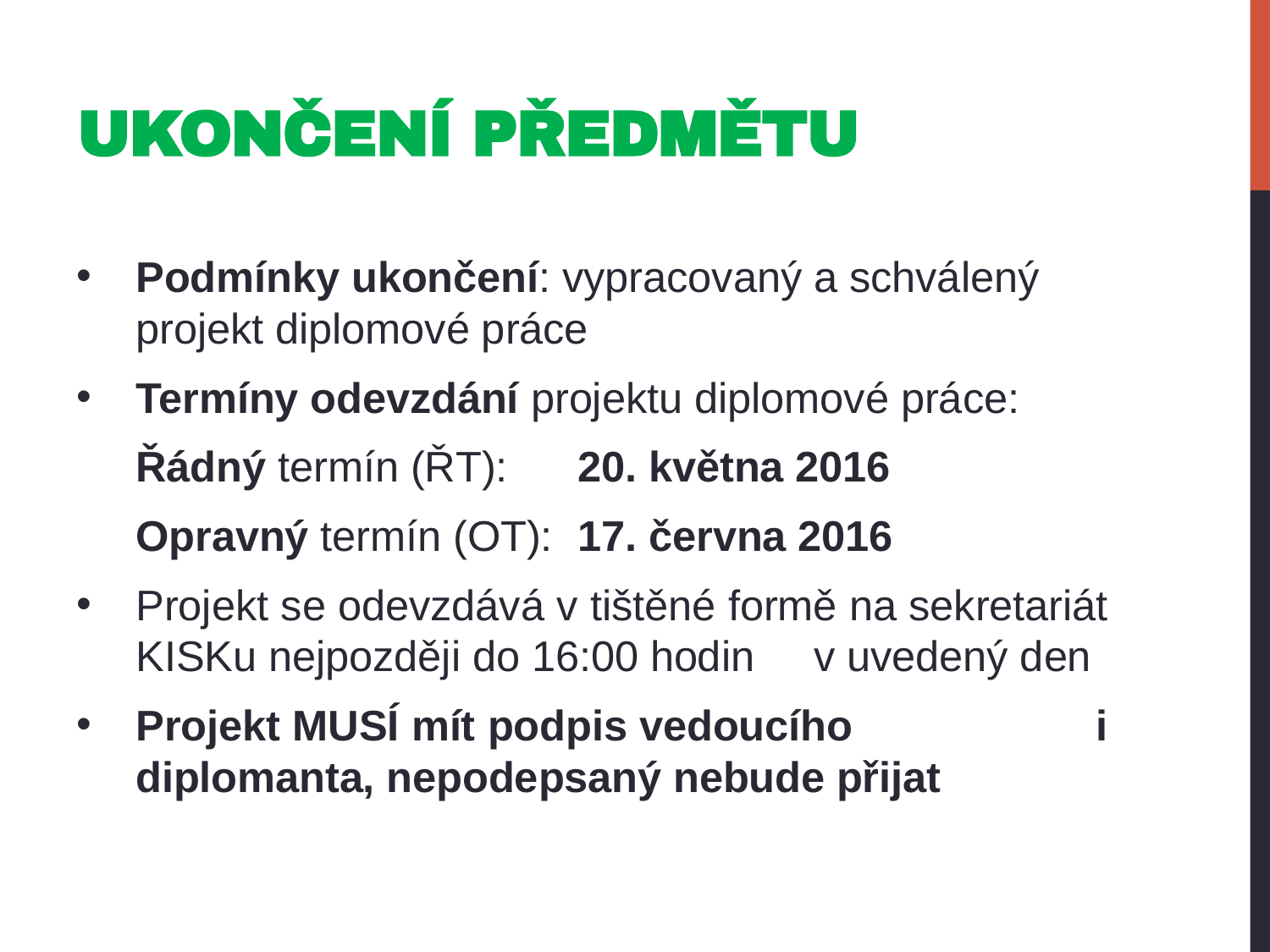

# Ukončení předmětu
Podmínky ukončení: vypracovaný a schválený projekt diplomové práce
Termíny odevzdání projektu diplomové práce:
	Řádný termín (ŘT):		20. května 2016
	Opravný termín (OT):	17. června 2016
Projekt se odevzdává v tištěné formě na sekretariát KISKu nejpozději do 16:00 hodin     v uvedený den
Projekt MUSÍ mít podpis vedoucího                    i diplomanta, nepodepsaný nebude přijat